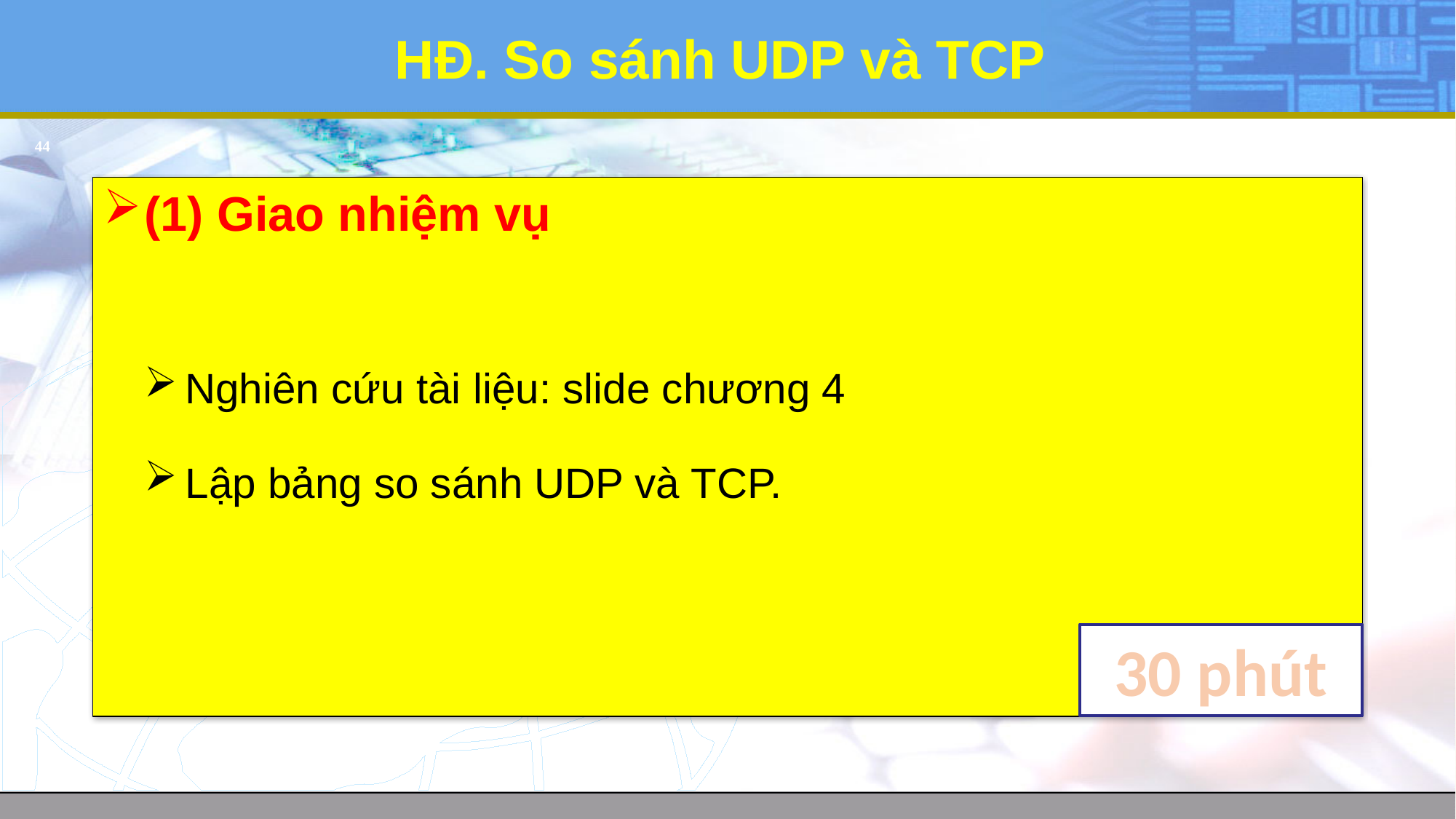

# HĐ. So sánh UDP và TCP
44
(1) Giao nhiệm vụ

Nghiên cứu tài liệu: slide chương 4
Lập bảng so sánh UDP và TCP.
30 phút